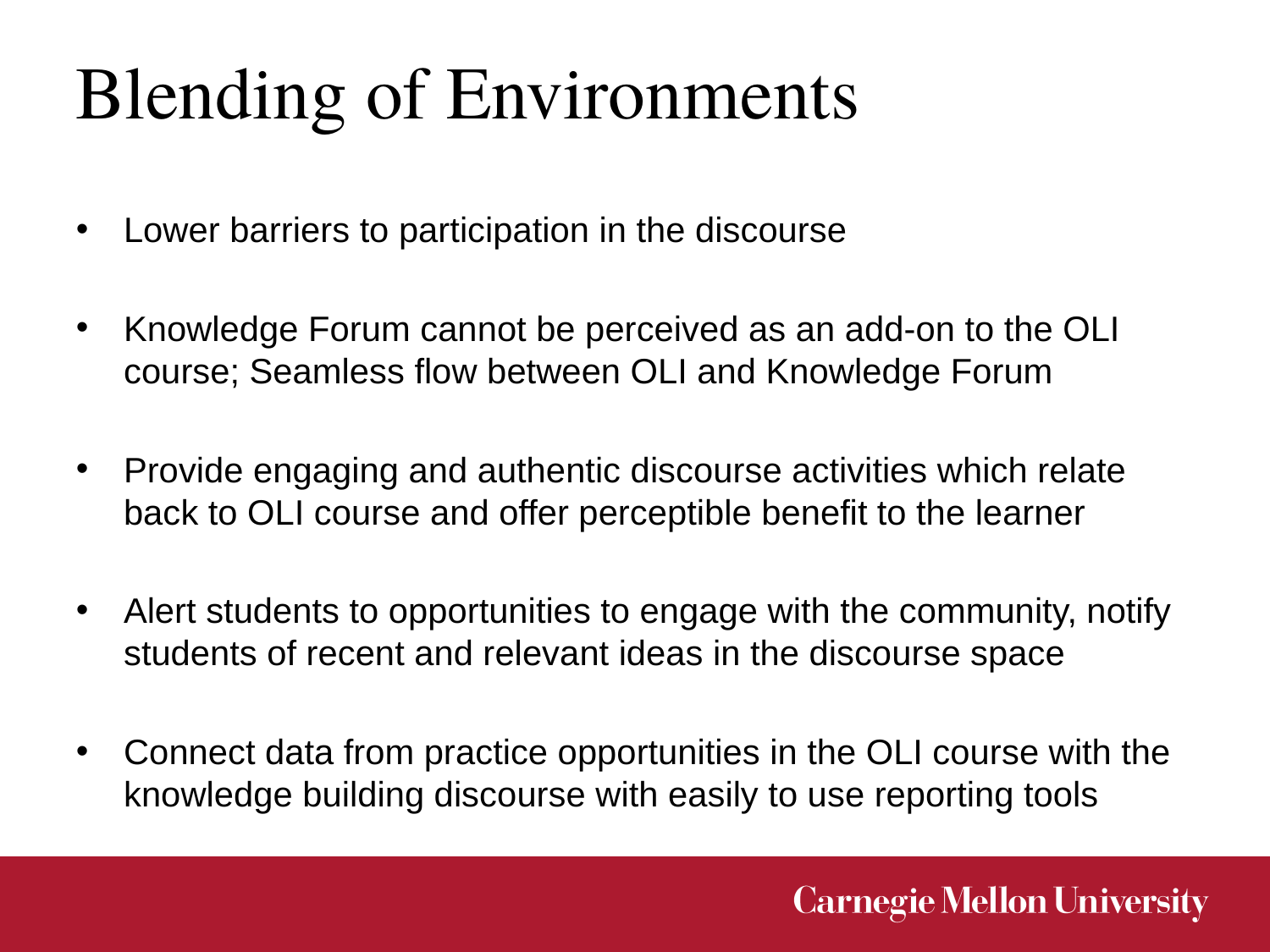

# Blending of Environments
Lower barriers to participation in the discourse

Knowledge Forum cannot be perceived as an add-on to the OLI course; Seamless flow between OLI and Knowledge Forum

Provide engaging and authentic discourse activities which relate back to OLI course and offer perceptible benefit to the learner

Alert students to opportunities to engage with the community, notify students of recent and relevant ideas in the discourse space

Connect data from practice opportunities in the OLI course with the knowledge building discourse with easily to use reporting tools